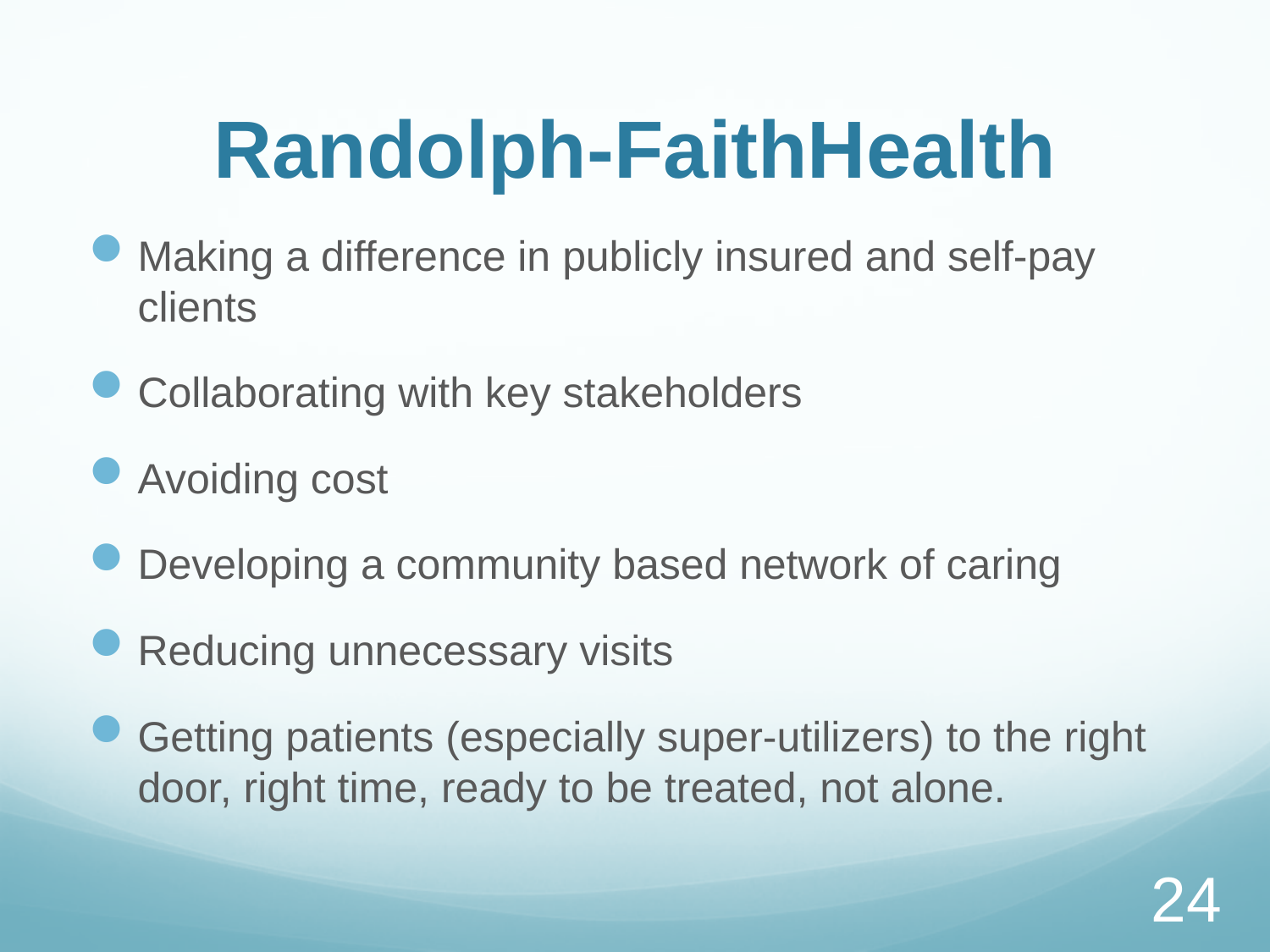

# Randolph-FaithHealth
Making a difference in publicly insured and self-pay clients
Collaborating with key stakeholders
Avoiding cost
Developing a community based network of caring
Reducing unnecessary visits
Getting patients (especially super-utilizers) to the right door, right time, ready to be treated, not alone.
24